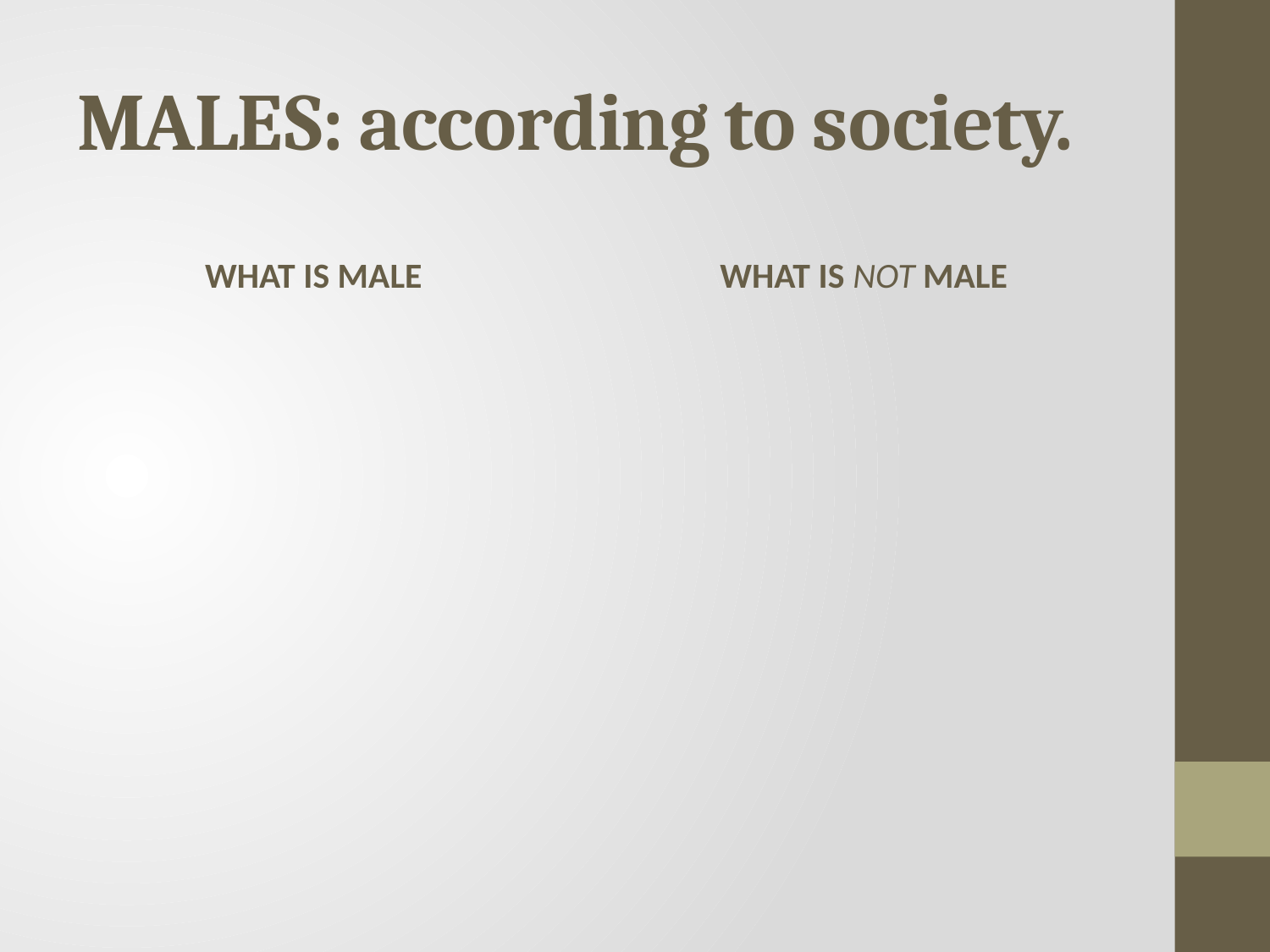

# MALES: according to society.
WHAT IS MALE
WHAT IS NOT MALE